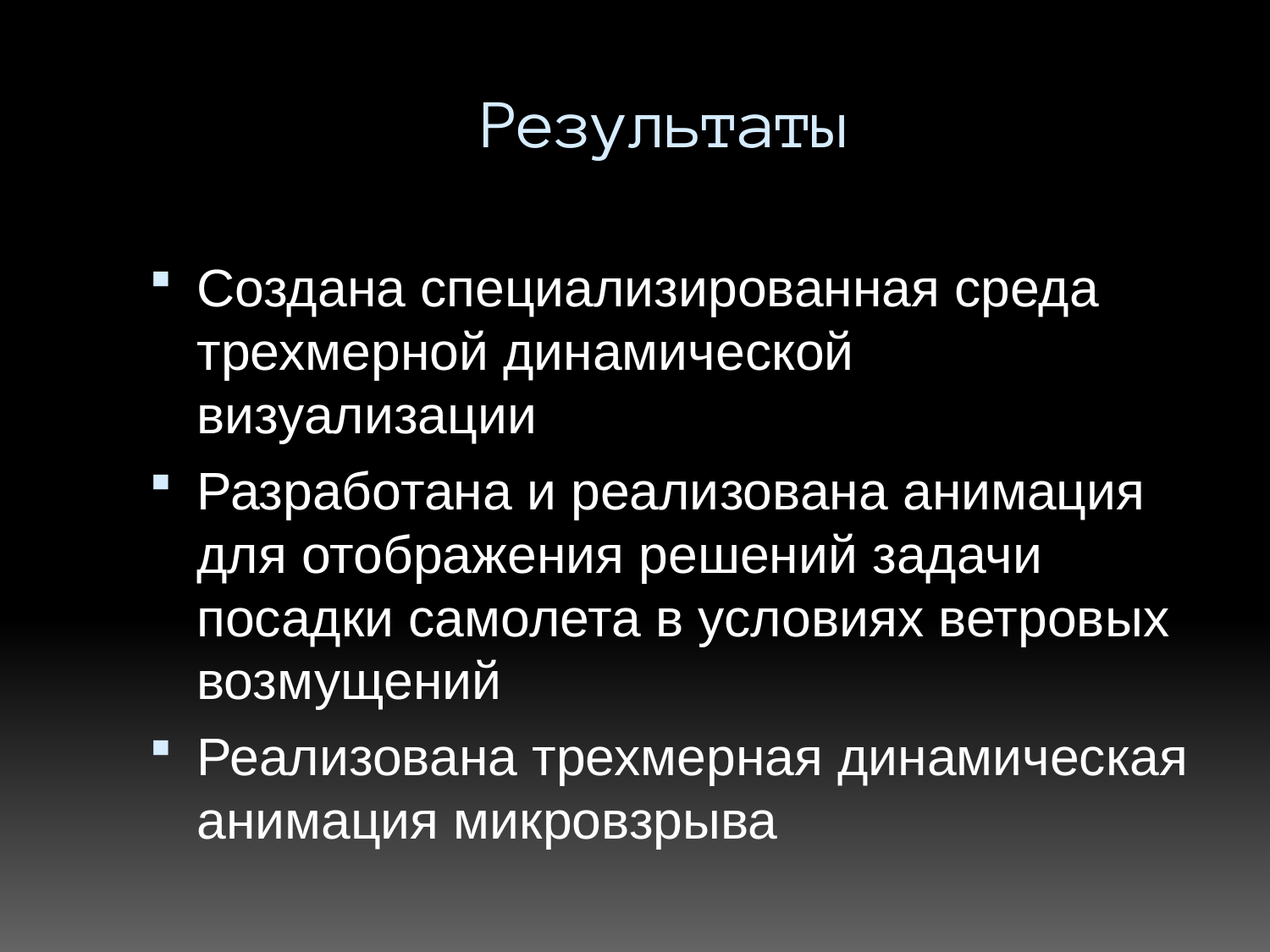

# Результаты
Создана специализированная среда трехмерной динамической визуализации
Разработана и реализована анимация для отображения решений задачи посадки самолета в условиях ветровых возмущений
Реализована трехмерная динамическая анимация микровзрыва